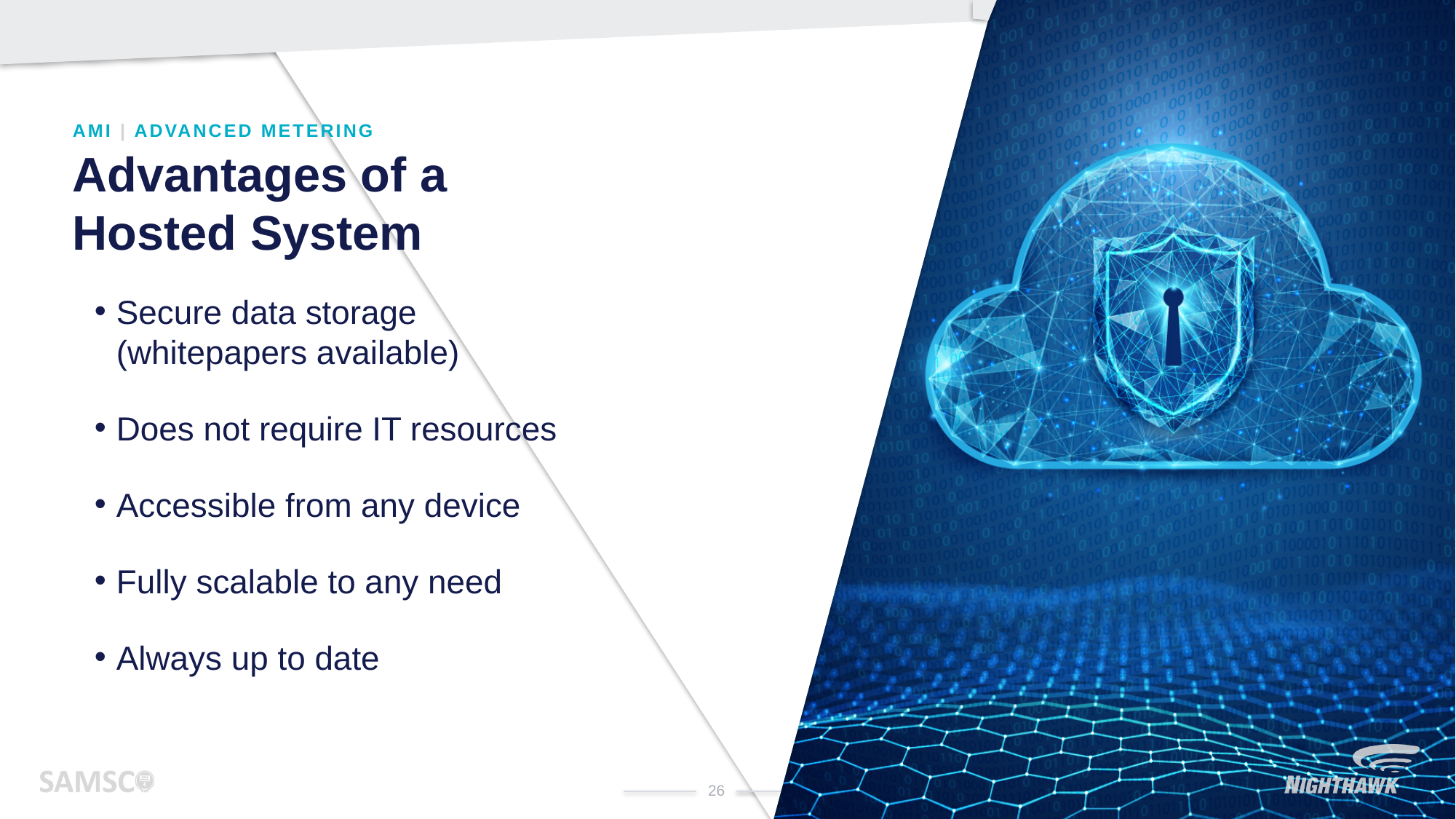

AMI | ADVANCED METERING
Advantages of a
Hosted System
Secure data storage
(whitepapers available)
Does not require IT resources
Accessible from any device
Fully scalable to any need
Always up to date